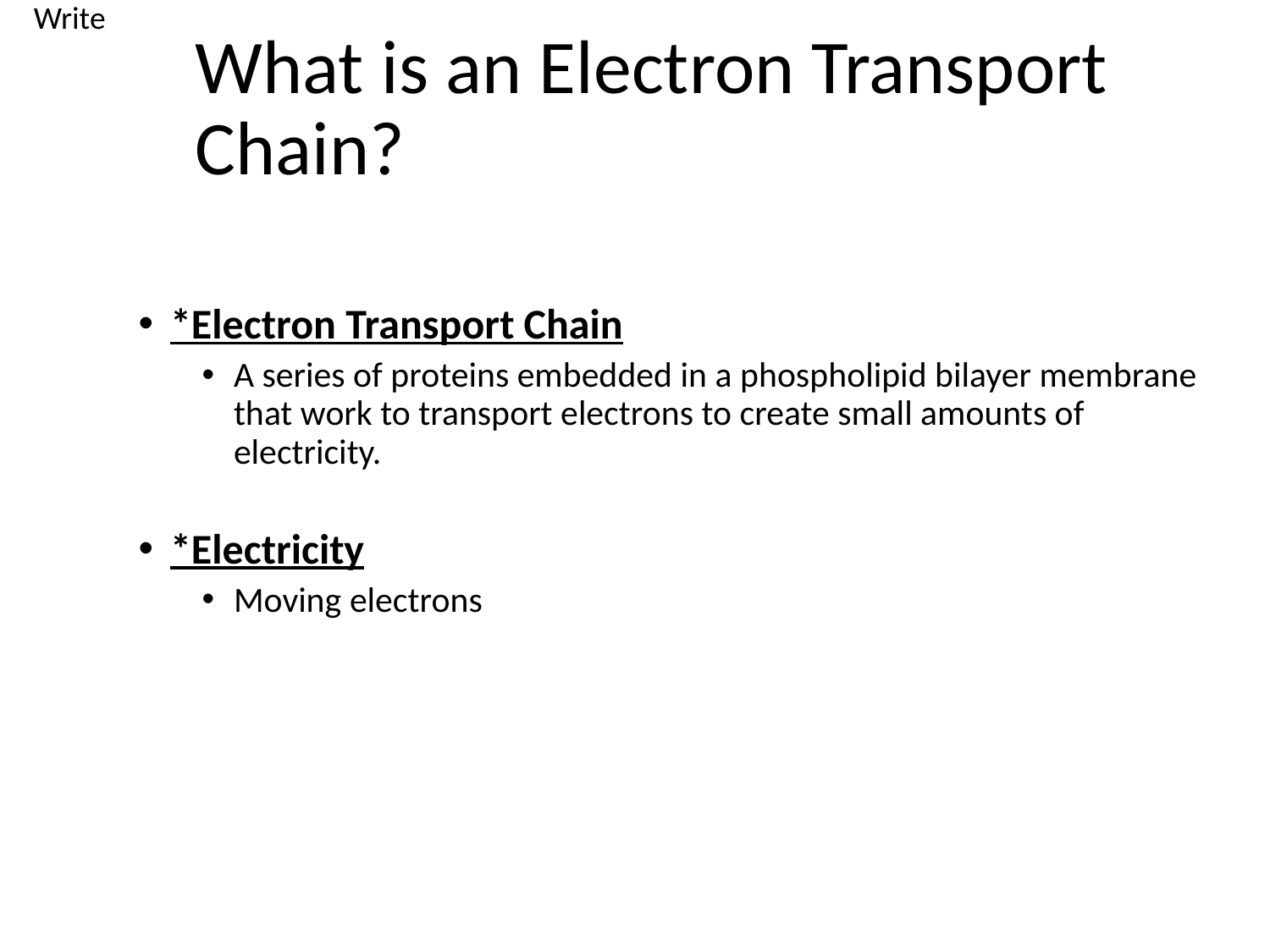

Write
# What is an Electron Transport Chain?
*Electron Transport Chain
A series of proteins embedded in a phospholipid bilayer membrane that work to transport electrons to create small amounts of electricity.
*Electricity
Moving electrons